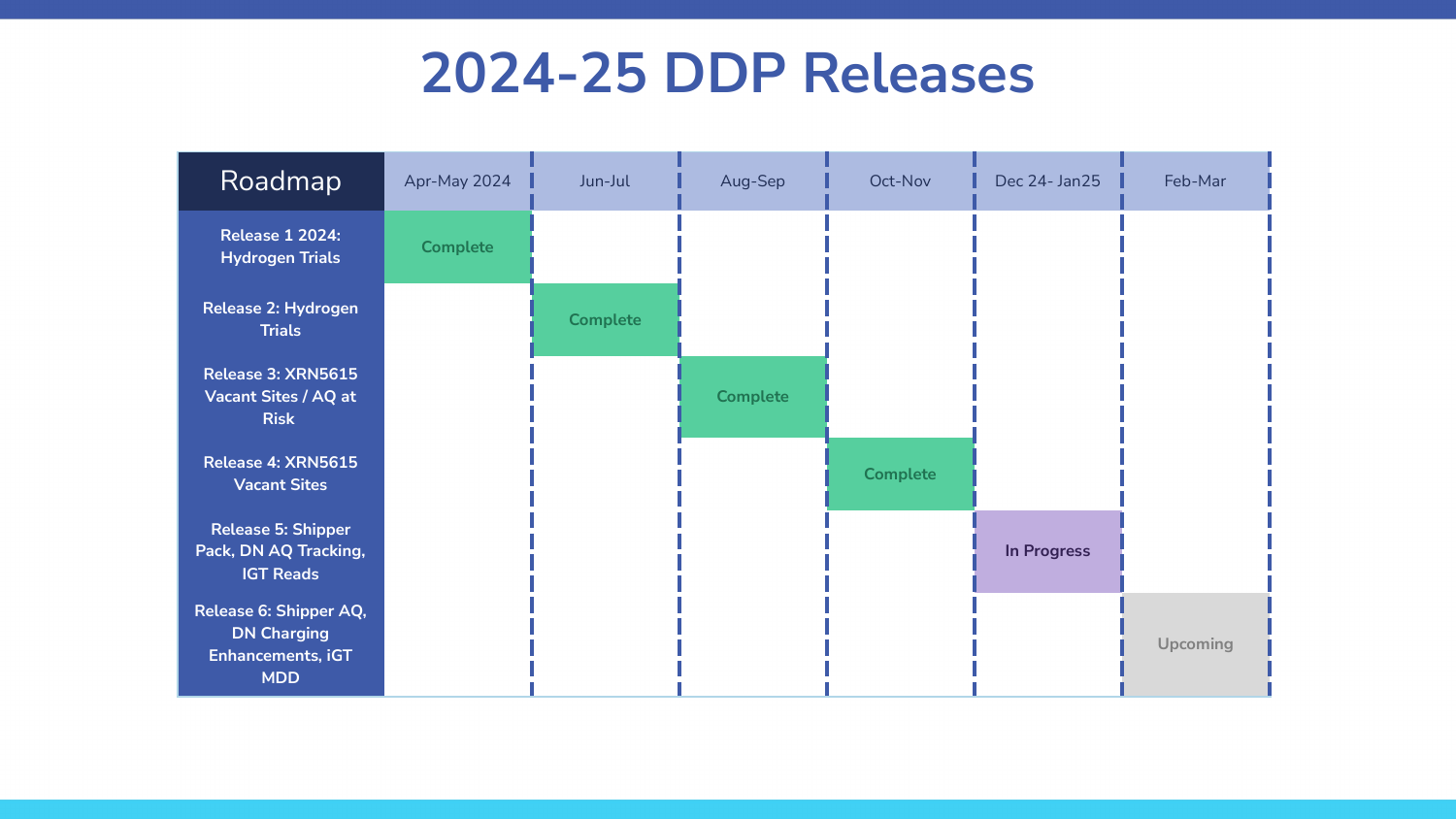

# 2024-25 DDP Releases
| Roadmap | Apr-May 2024 | Jun-Jul | Aug-Sep | Oct-Nov | Dec 24- Jan25 | Feb-Mar |
| --- | --- | --- | --- | --- | --- | --- |
| Release 1 2024: Hydrogen Trials | Complete |  |  |  |  |  |
| Release 2: Hydrogen Trials |  | Complete |  |  |  |  |
| Release 3: XRN5615 Vacant Sites / AQ at Risk |  |  | Complete |  |  |  |
| Release 4: XRN5615 Vacant Sites |  |  |  | Complete |  |  |
| Release 5: Shipper Pack, DN AQ Tracking, IGT Reads |  |  |  |  | In Progress |  |
| Release 6: Shipper AQ, DN Charging Enhancements, iGT MDD |  |  |  |  |  | Upcoming |